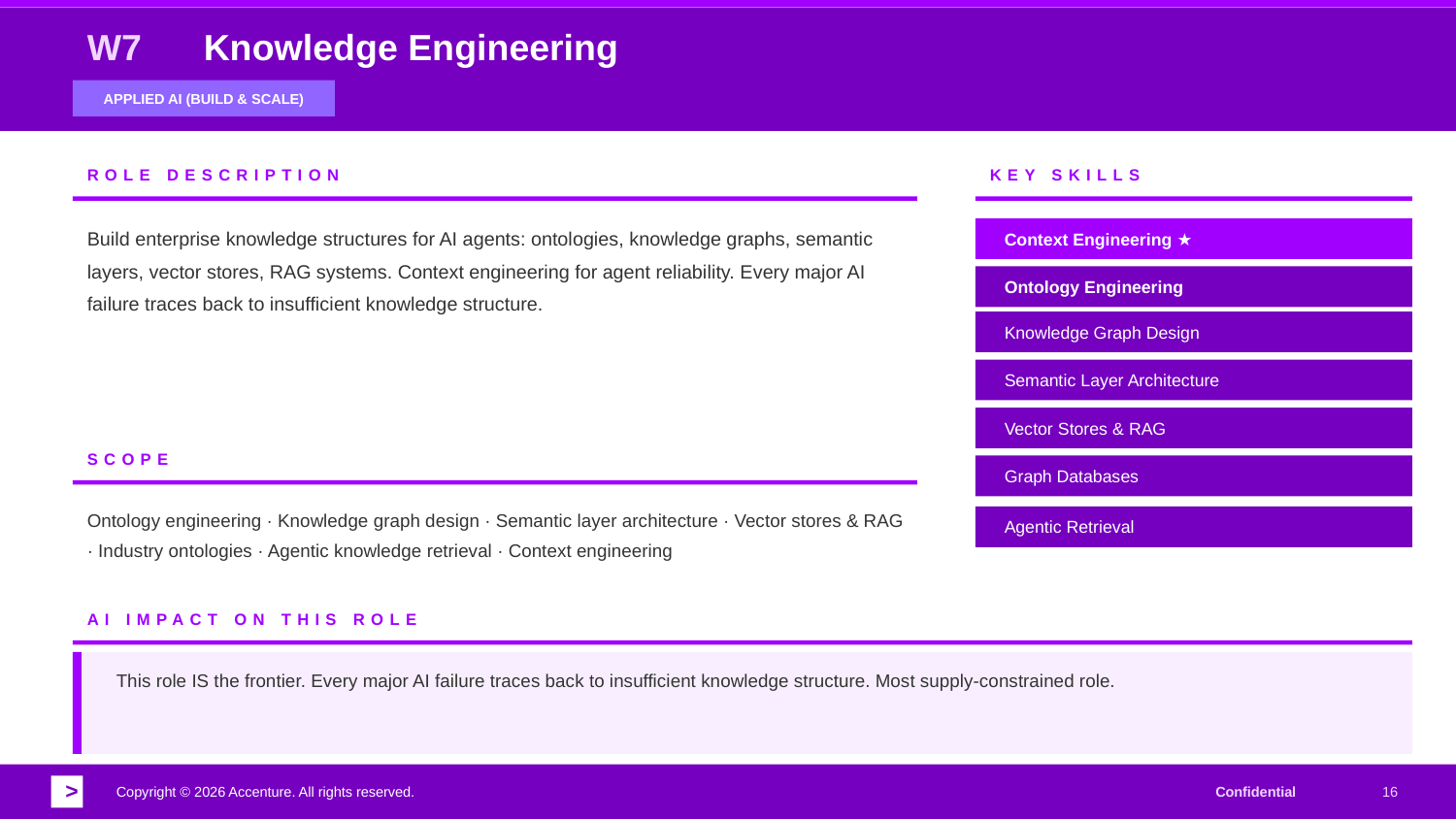

W7
Knowledge Engineering

APPLIED AI (BUILD & SCALE)
ROLE DESCRIPTION
KEY SKILLS

Build enterprise knowledge structures for AI agents: ontologies, knowledge graphs, semantic layers, vector stores, RAG systems. Context engineering for agent reliability. Every major AI failure traces back to insufficient knowledge structure.

Context Engineering ★

Ontology Engineering

Knowledge Graph Design

Semantic Layer Architecture

Vector Stores & RAG
SCOPE

Graph Databases

Ontology engineering · Knowledge graph design · Semantic layer architecture · Vector stores & RAG · Industry ontologies · Agentic knowledge retrieval · Context engineering

Agentic Retrieval
AI IMPACT ON THIS ROLE

This role IS the frontier. Every major AI failure traces back to insufficient knowledge structure. Most supply-constrained role.

>

Copyright © 2026 Accenture. All rights reserved.
Confidential
16